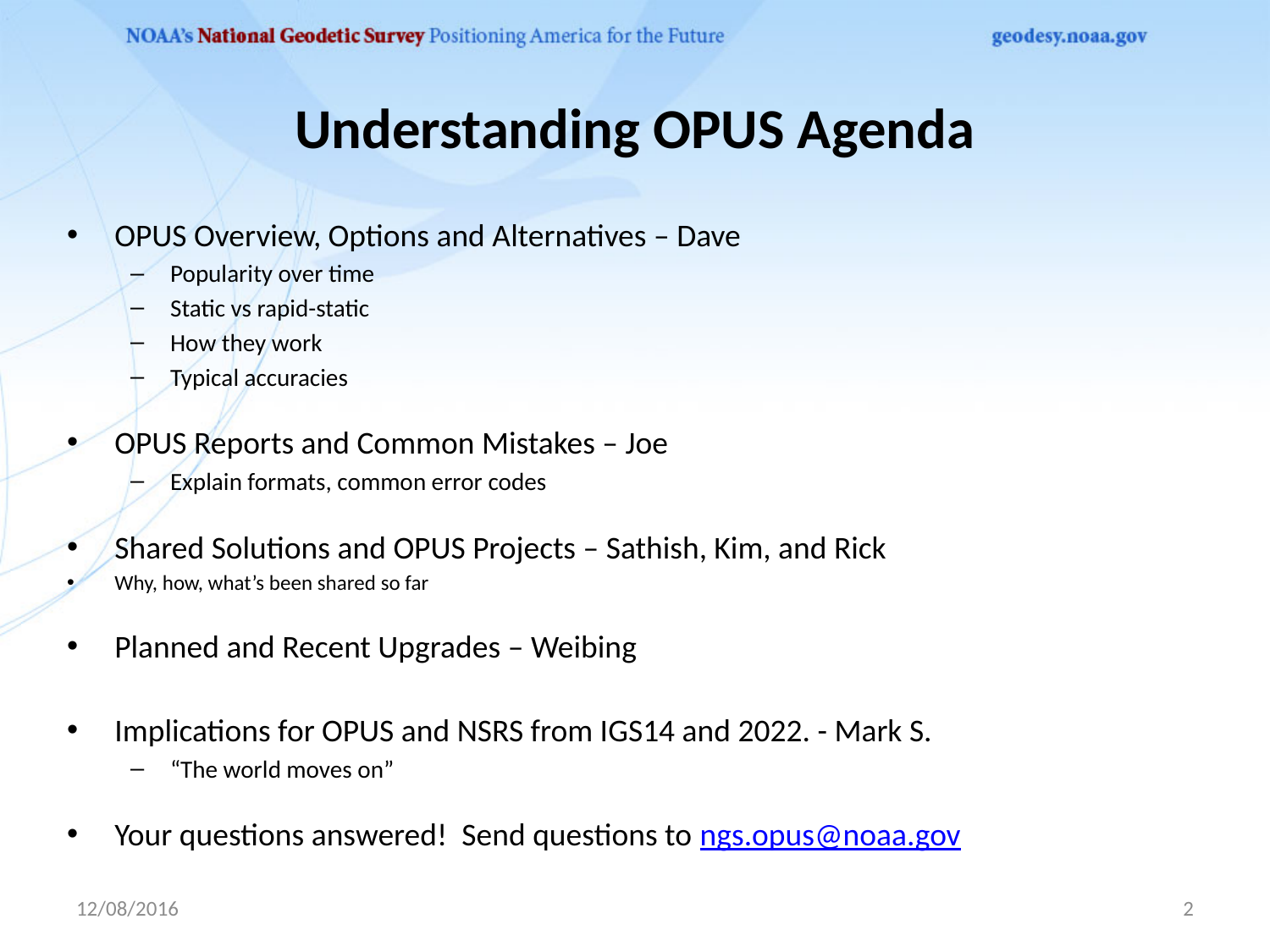

# Understanding OPUS Agenda
OPUS Overview, Options and Alternatives – Dave
Popularity over time
Static vs rapid-static
How they work
Typical accuracies
OPUS Reports and Common Mistakes – Joe
Explain formats, common error codes
Shared Solutions and OPUS Projects – Sathish, Kim, and Rick
Why, how, what’s been shared so far
Planned and Recent Upgrades – Weibing

Implications for OPUS and NSRS from IGS14 and 2022. - Mark S.
“The world moves on”
Your questions answered!  Send questions to ngs.opus@noaa.gov

12/08/2016
2